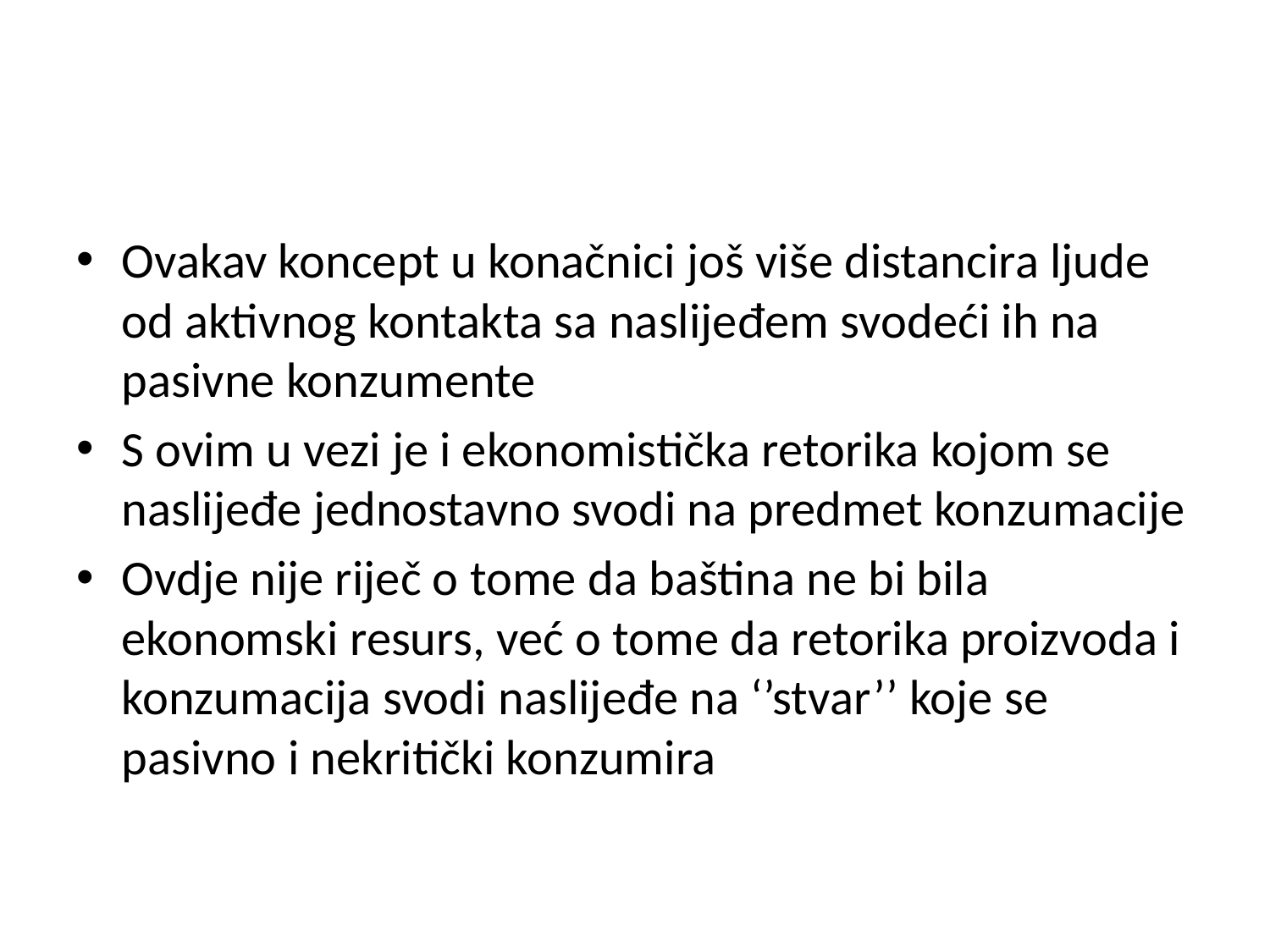

#
Ovakav koncept u konačnici još više distancira ljude od aktivnog kontakta sa naslijeđem svodeći ih na pasivne konzumente
S ovim u vezi je i ekonomistička retorika kojom se naslijeđe jednostavno svodi na predmet konzumacije
Ovdje nije riječ o tome da baština ne bi bila ekonomski resurs, već o tome da retorika proizvoda i konzumacija svodi naslijeđe na ‘’stvar’’ koje se pasivno i nekritički konzumira